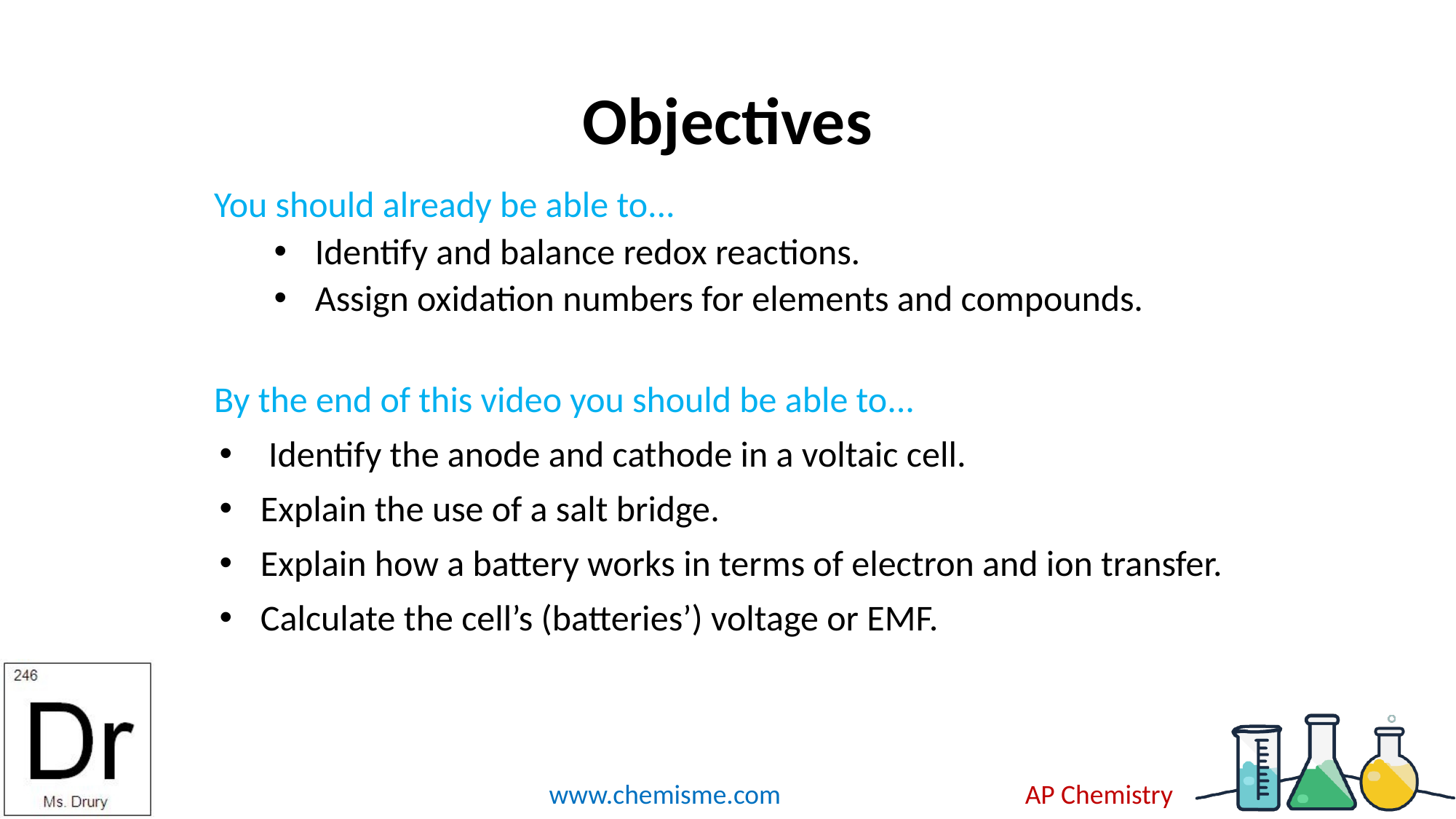

# Objectives
You should already be able to...
Identify and balance redox reactions.
Assign oxidation numbers for elements and compounds.

By the end of this video you should be able to...
 Identify the anode and cathode in a voltaic cell.
Explain the use of a salt bridge.
Explain how a battery works in terms of electron and ion transfer.
Calculate the cell’s (batteries’) voltage or EMF.